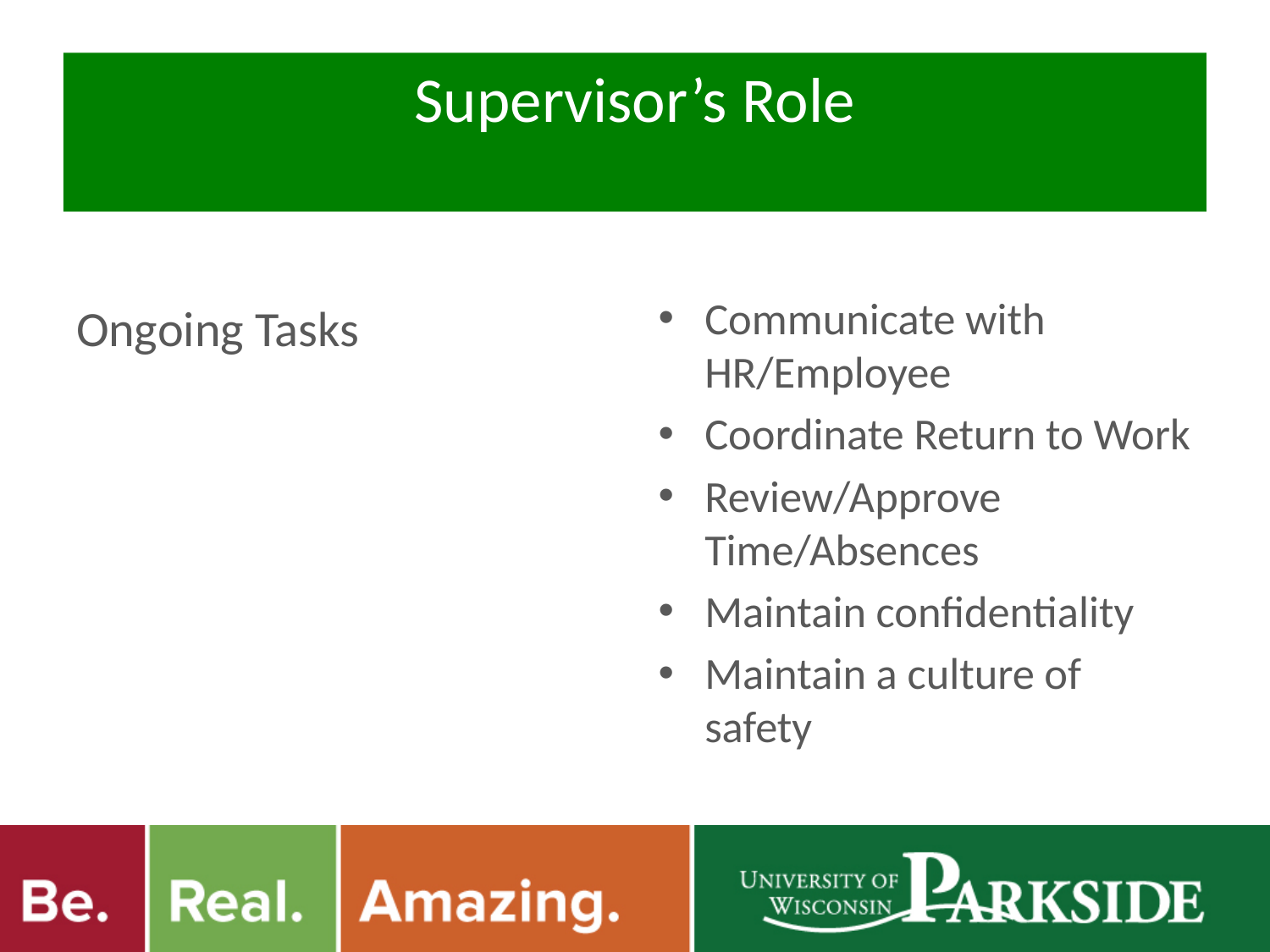

Supervisor’s Role

Communicate with HR/Employee
Coordinate Return to Work
Review/Approve Time/Absences
Maintain confidentiality
Maintain a culture of safety

Ongoing Tasks